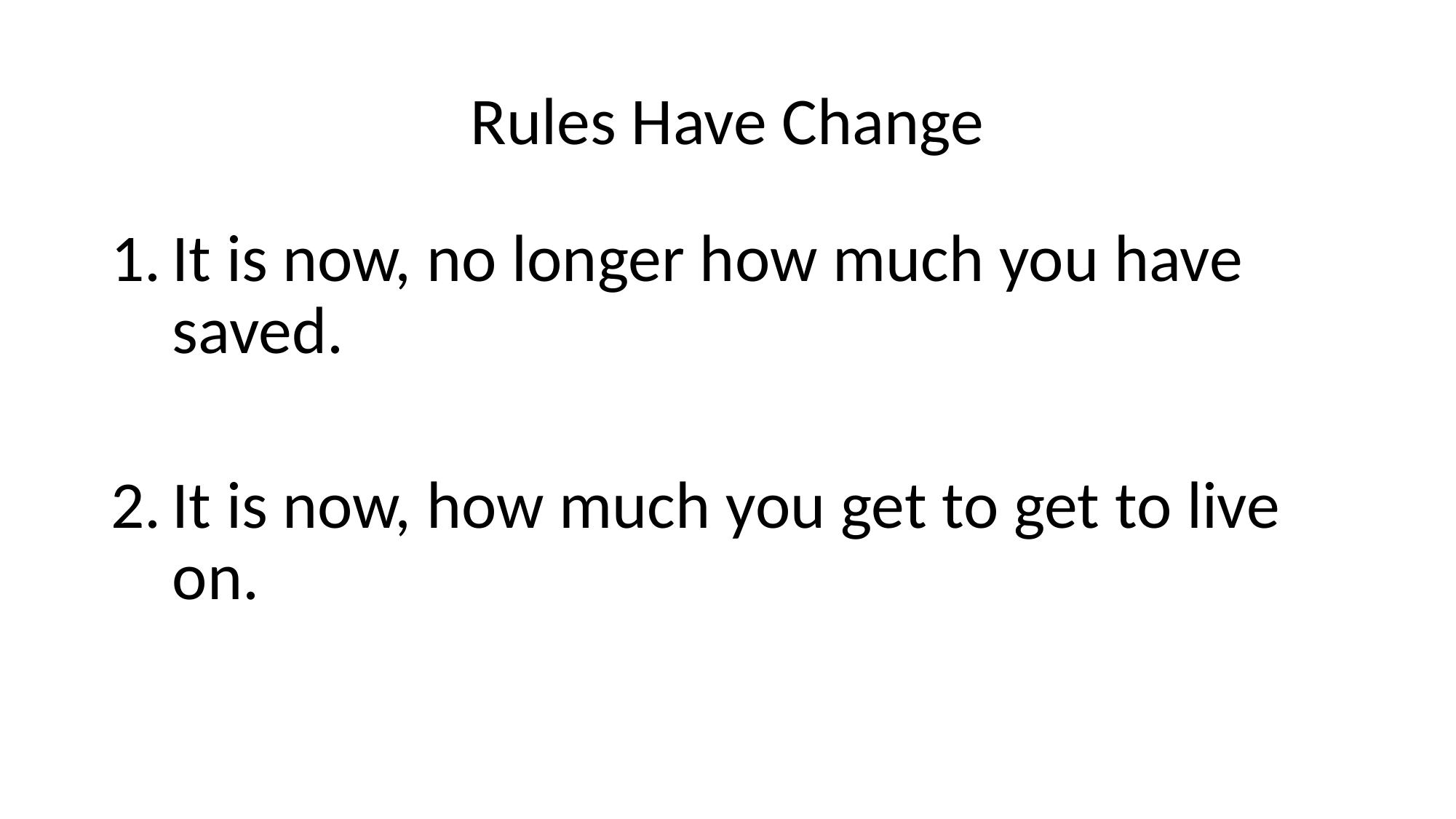

# Rules Have Change
It is now, no longer how much you have saved.

It is now, how much you get to get to live on.